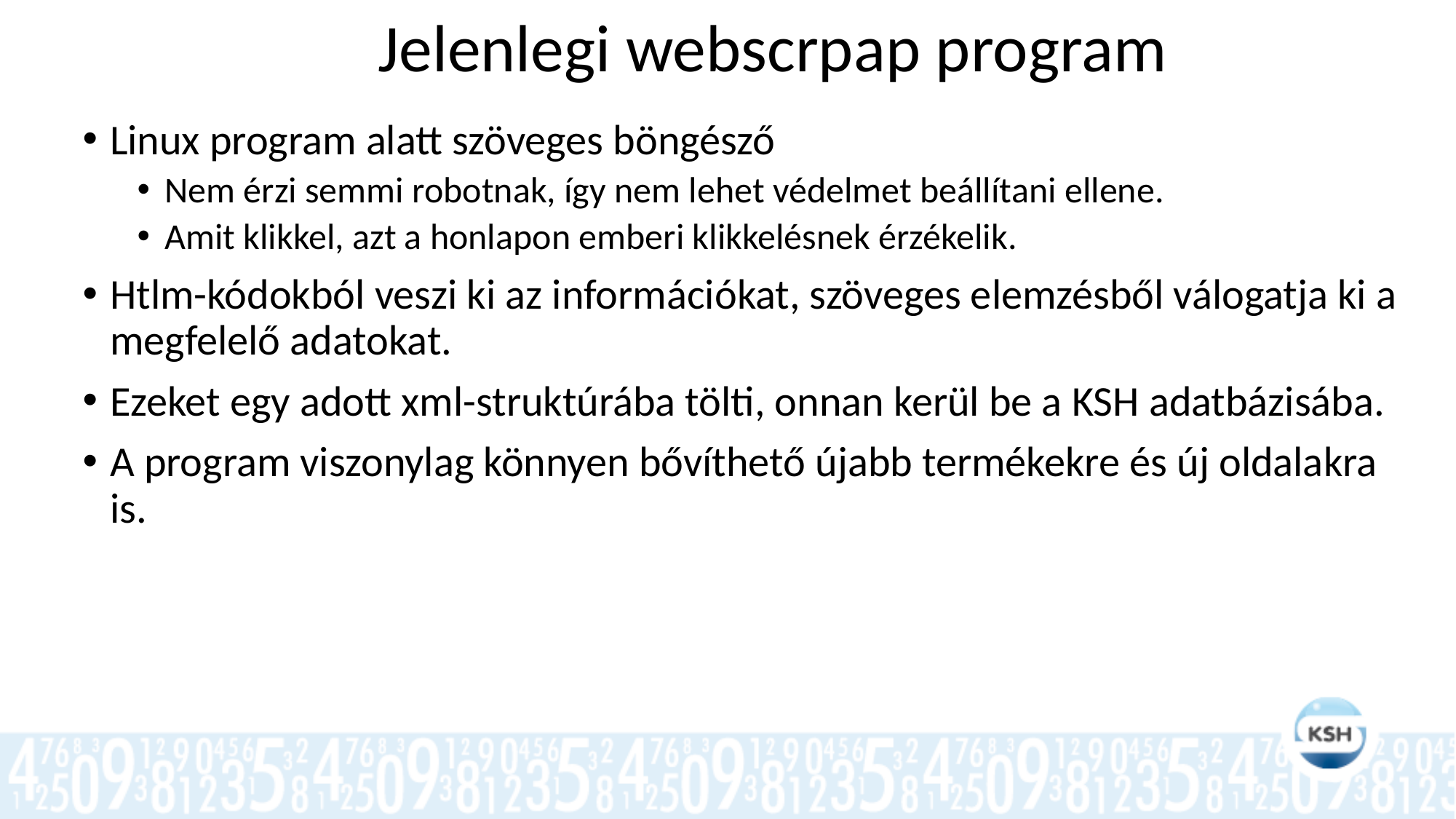

# Jelenlegi webscrpap program
Linux program alatt szöveges böngésző
Nem érzi semmi robotnak, így nem lehet védelmet beállítani ellene.
Amit klikkel, azt a honlapon emberi klikkelésnek érzékelik.
Htlm-kódokból veszi ki az információkat, szöveges elemzésből válogatja ki a megfelelő adatokat.
Ezeket egy adott xml-struktúrába tölti, onnan kerül be a KSH adatbázisába.
A program viszonylag könnyen bővíthető újabb termékekre és új oldalakra is.